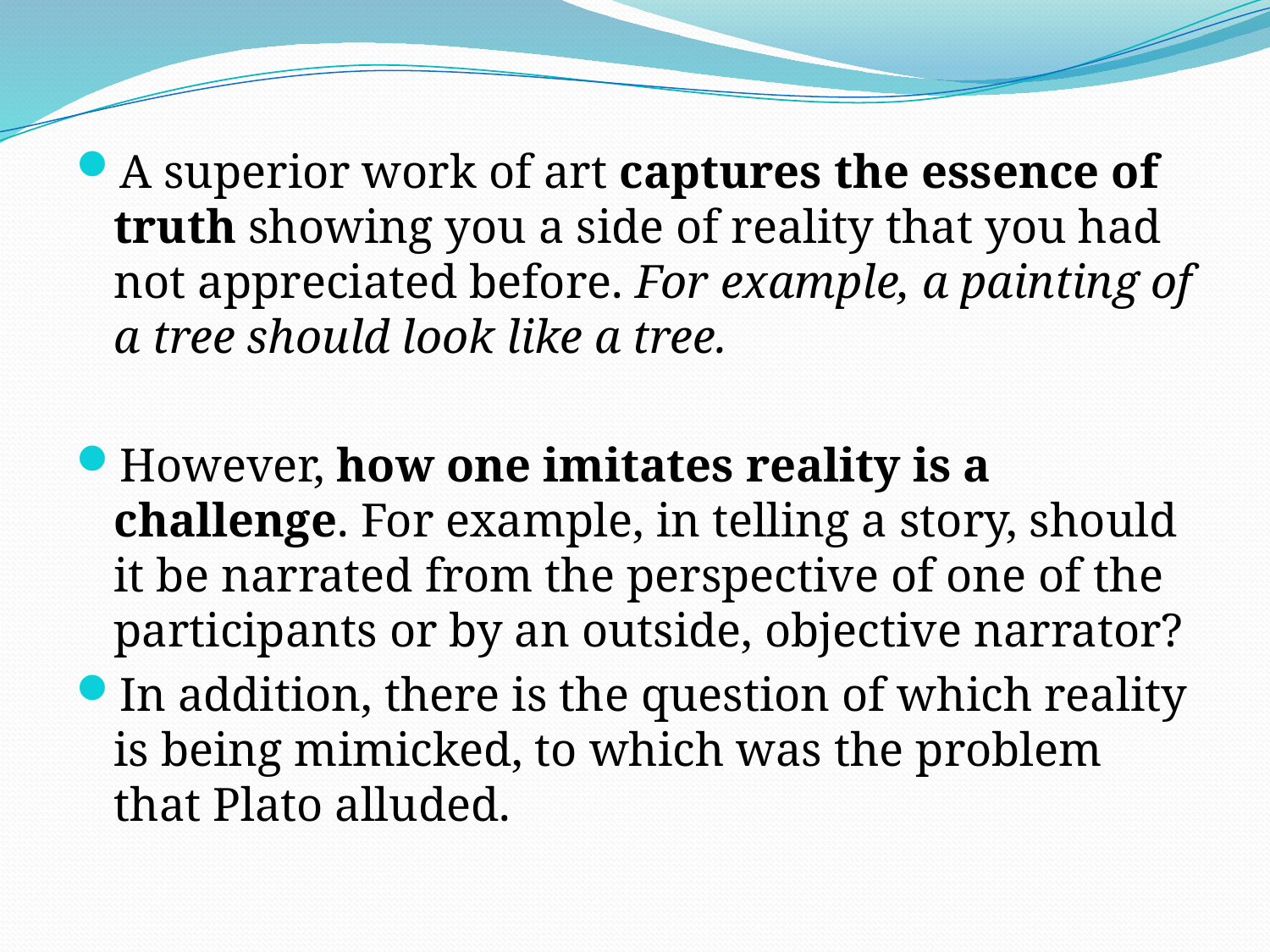

A superior work of art captures the essence of truth showing you a side of reality that you had not appreciated before. For example, a painting of a tree should look like a tree.

However, how one imitates reality is a challenge. For example, in telling a story, should it be narrated from the perspective of one of the participants or by an outside, objective narrator?
In addition, there is the question of which reality is being mimicked, to which was the problem that Plato alluded.